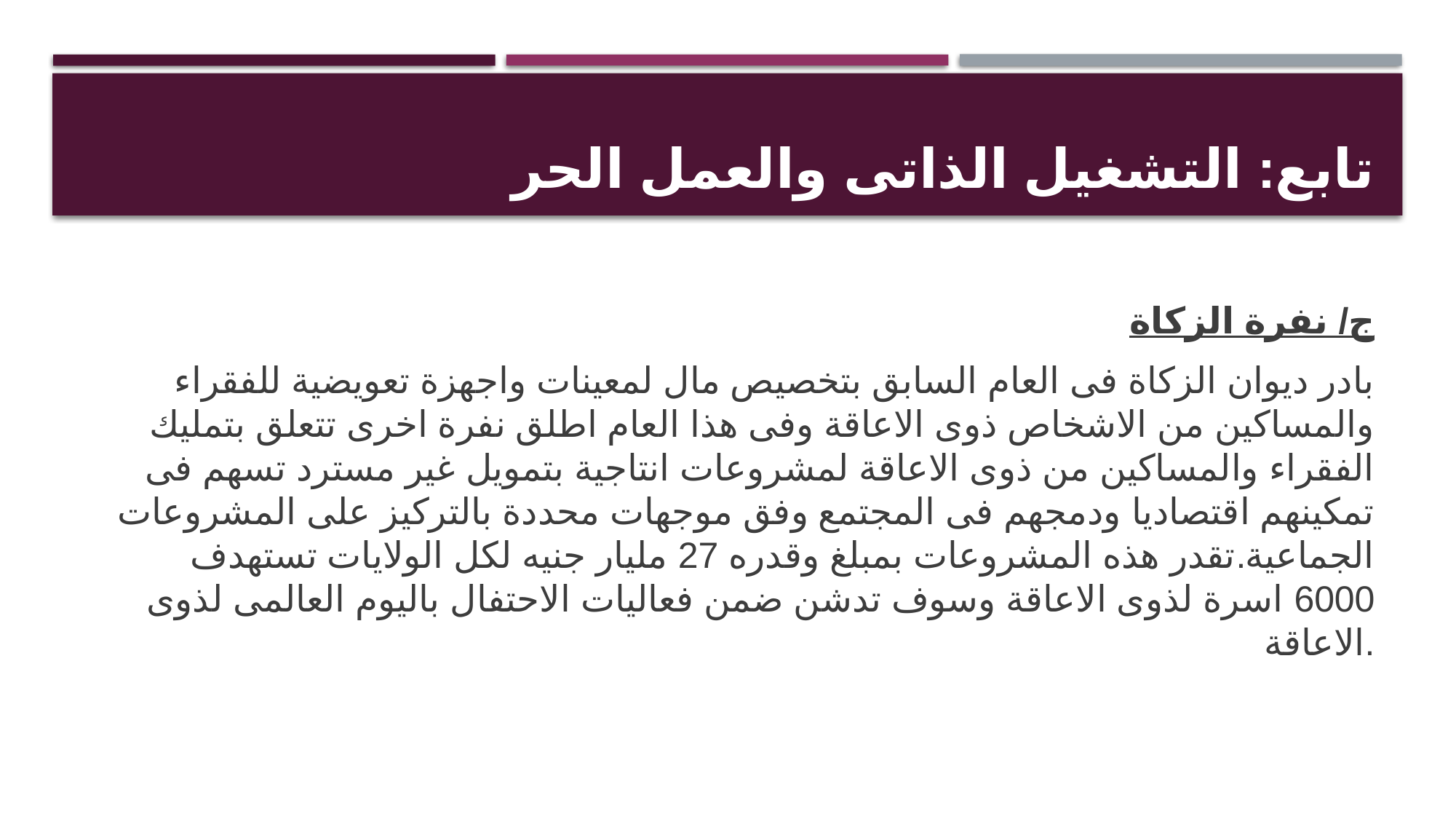

# تابع: التشغيل الذاتى والعمل الحر
ج/ نفرة الزكاة
بادر ديوان الزكاة فى العام السابق بتخصيص مال لمعينات واجهزة تعويضية للفقراء والمساكين من الاشخاص ذوى الاعاقة وفى هذا العام اطلق نفرة اخرى تتعلق بتمليك الفقراء والمساكين من ذوى الاعاقة لمشروعات انتاجية بتمويل غير مسترد تسهم فى تمكينهم اقتصاديا ودمجهم فى المجتمع وفق موجهات محددة بالتركيز على المشروعات الجماعية.تقدر هذه المشروعات بمبلغ وقدره 27 مليار جنيه لكل الولايات تستهدف 6000 اسرة لذوى الاعاقة وسوف تدشن ضمن فعاليات الاحتفال باليوم العالمى لذوى الاعاقة.